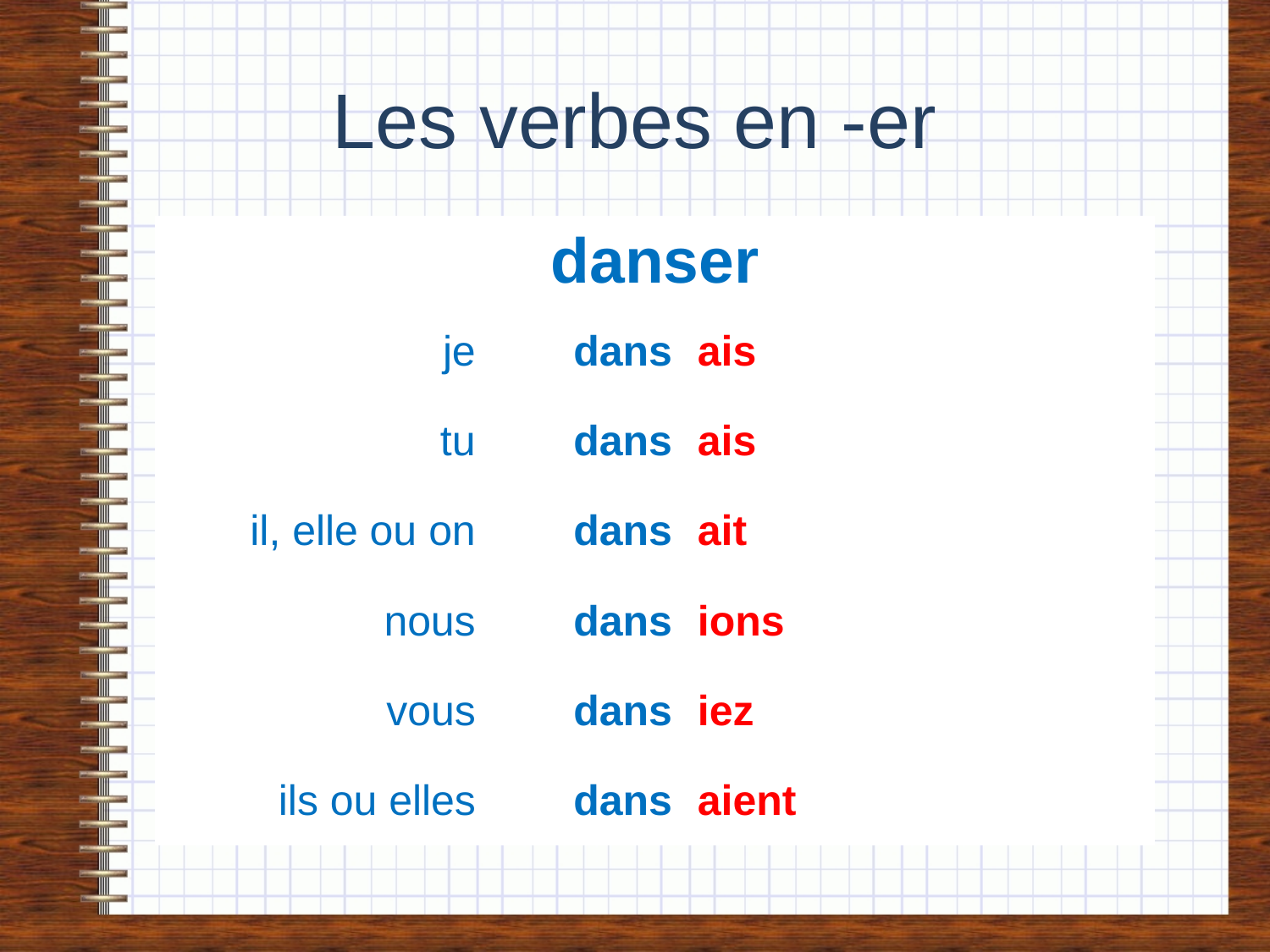

# Les verbes en -er
| danser |  |  |
| --- | --- | --- |
| je | dans | ais |
| tu | dans | ais |
| il, elle ou on | dans | ait |
| nous | dans | ions |
| vous | dans | iez |
| ils ou elles | dans | aient |